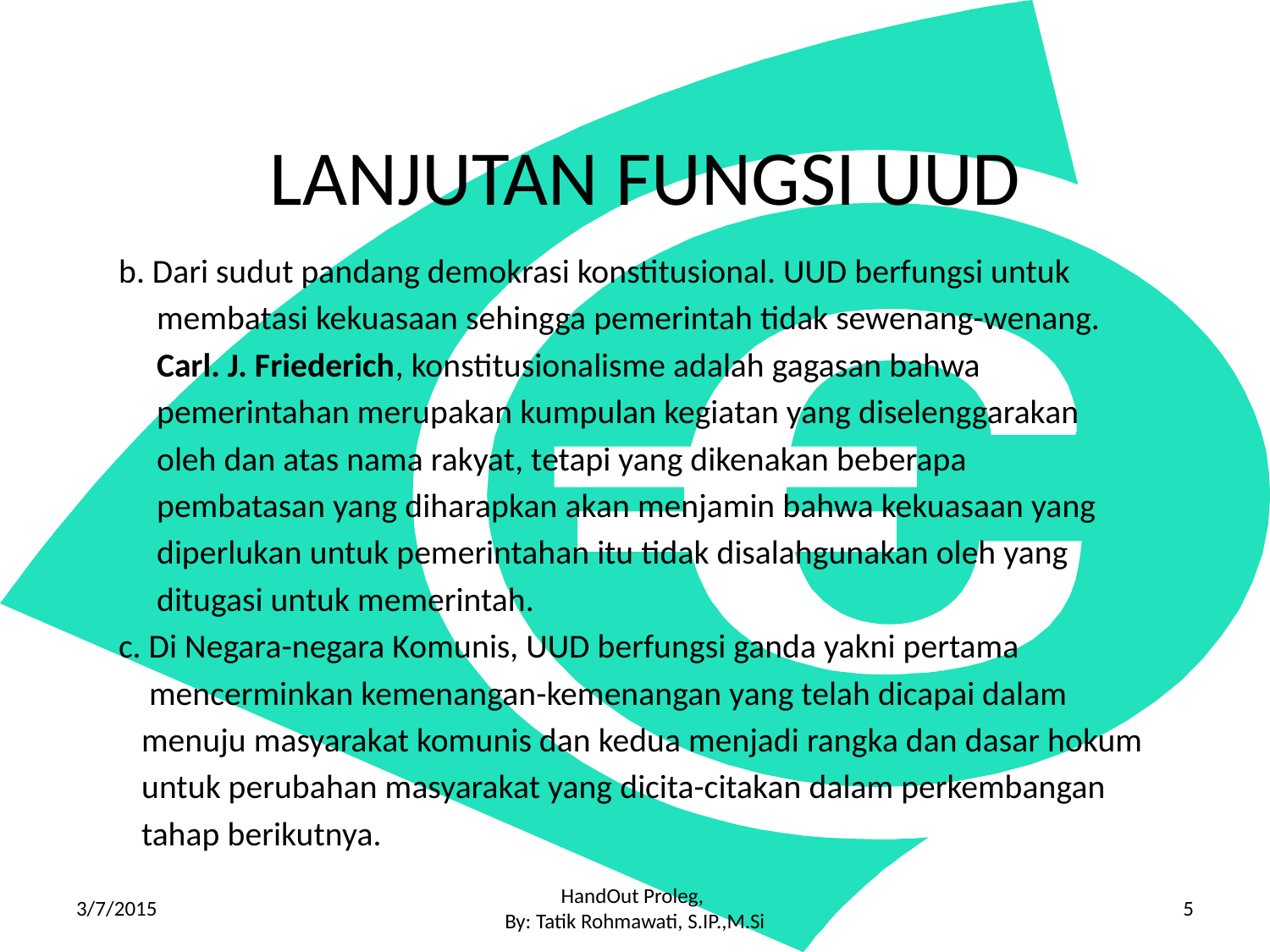

# LANJUTAN FUNGSI UUD
b. Dari sudut pandang demokrasi konstitusional. UUD berfungsi untuk
     membatasi kekuasaan sehingga pemerintah tidak sewenang-wenang.
     Carl. J. Friederich, konstitusionalisme adalah gagasan bahwa
     pemerintahan merupakan kumpulan kegiatan yang diselenggarakan
     oleh dan atas nama rakyat, tetapi yang dikenakan beberapa
     pembatasan yang diharapkan akan menjamin bahwa kekuasaan yang
     diperlukan untuk pemerintahan itu tidak disalahgunakan oleh yang
     ditugasi untuk memerintah.
c. Di Negara-negara Komunis, UUD berfungsi ganda yakni pertama
    mencerminkan kemenangan-kemenangan yang telah dicapai dalam
   menuju masyarakat komunis dan kedua menjadi rangka dan dasar hokum
   untuk perubahan masyarakat yang dicita-citakan dalam perkembangan
   tahap berikutnya.
3/7/2015
HandOut Proleg,
By: Tatik Rohmawati, S.IP.,M.Si
5